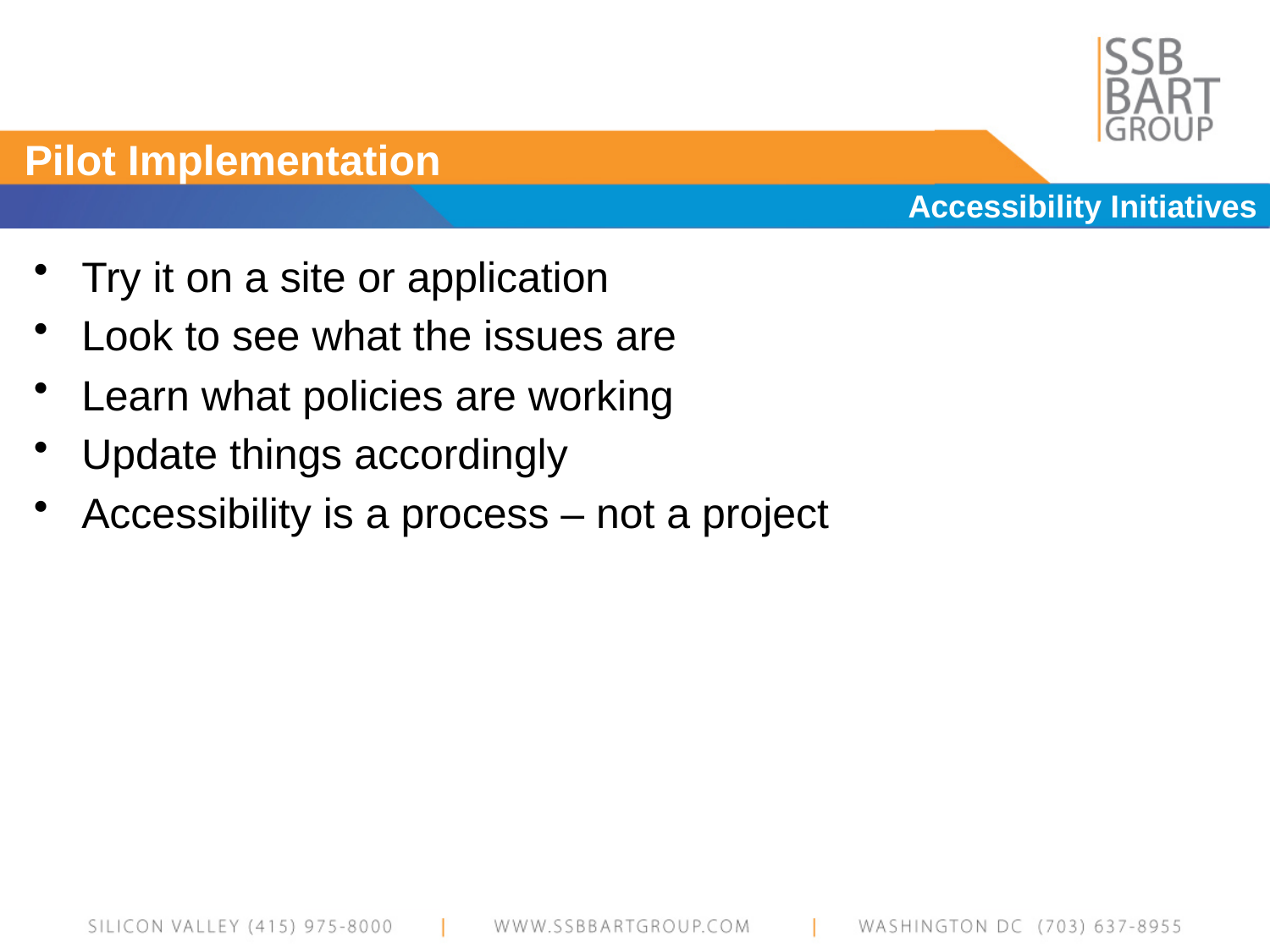

# Pilot Implementation
Accessibility Initiatives

Try it on a site or application
Look to see what the issues are
Learn what policies are working
Update things accordingly
Accessibility is a process – not a project